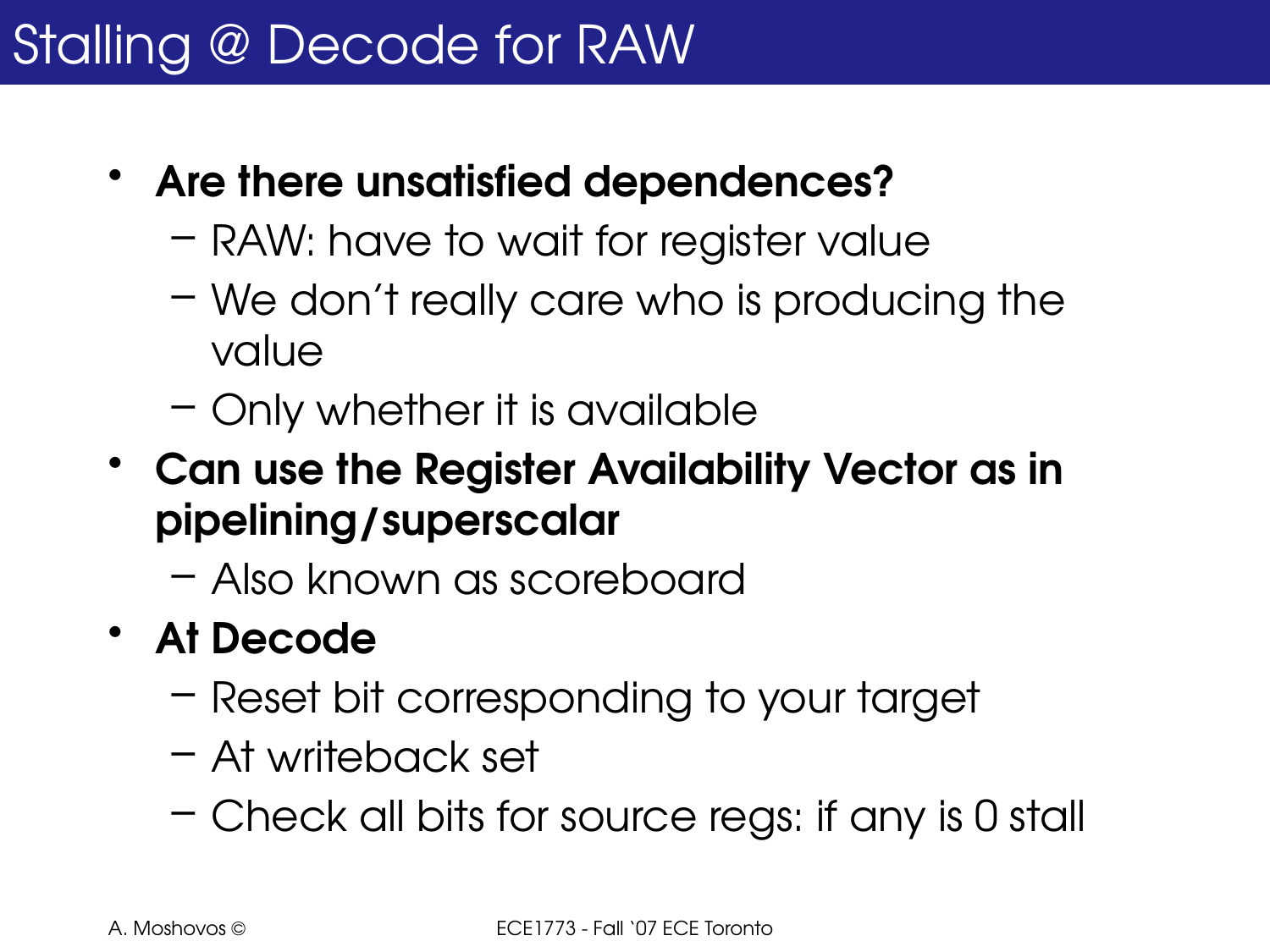

# Stalling @ Decode for RAW
Are there unsatisfied dependences?
RAW: have to wait for register value
We don’t really care who is producing the value
Only whether it is available
Can use the Register Availability Vector as in pipelining/superscalar
Also known as scoreboard
At Decode
Reset bit corresponding to your target
At writeback set
Check all bits for source regs: if any is 0 stall
A. Moshovos ©
ECE1773 - Fall ‘07 ECE Toronto